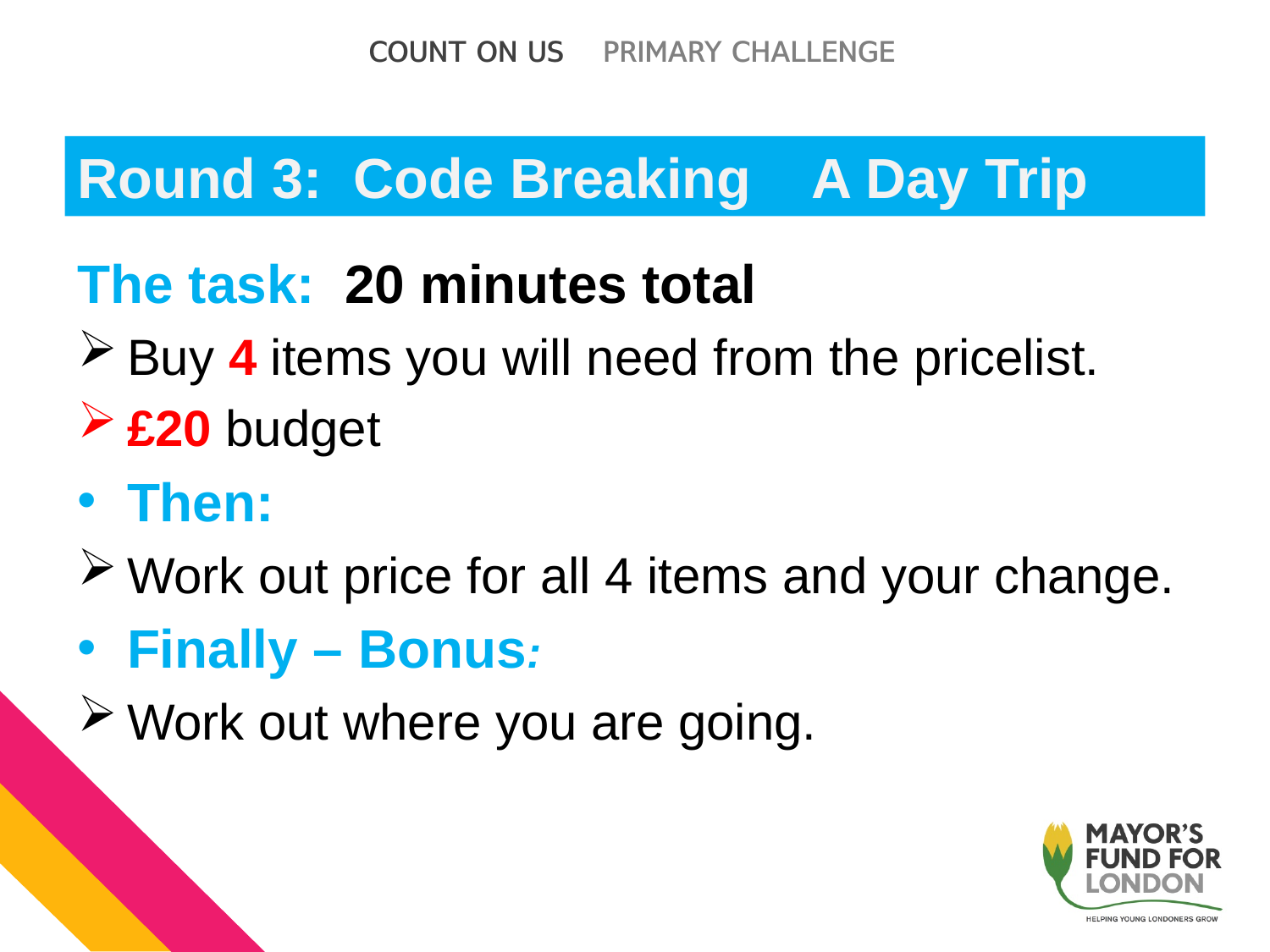

# Round 3:  Code Breaking    A Day Trip
The task:  20 minutes total
Buy 4 items you will need from the pricelist.
£20 budget
Then:
Work out price for all 4 items and your change.
Finally – Bonus:
Work out where you are going.